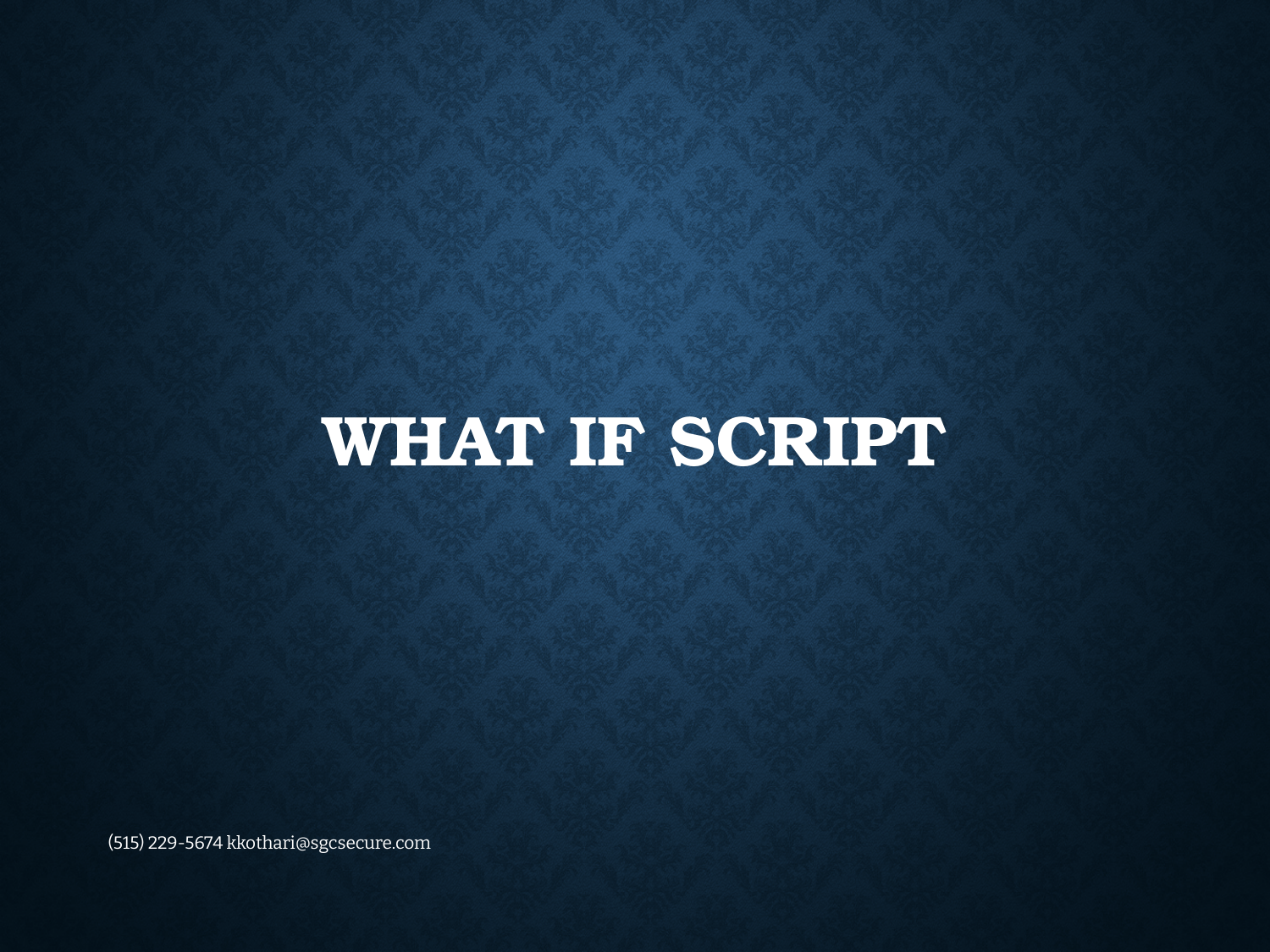

# What if script
(515) 229-5674 kkothari@sgcsecure.com